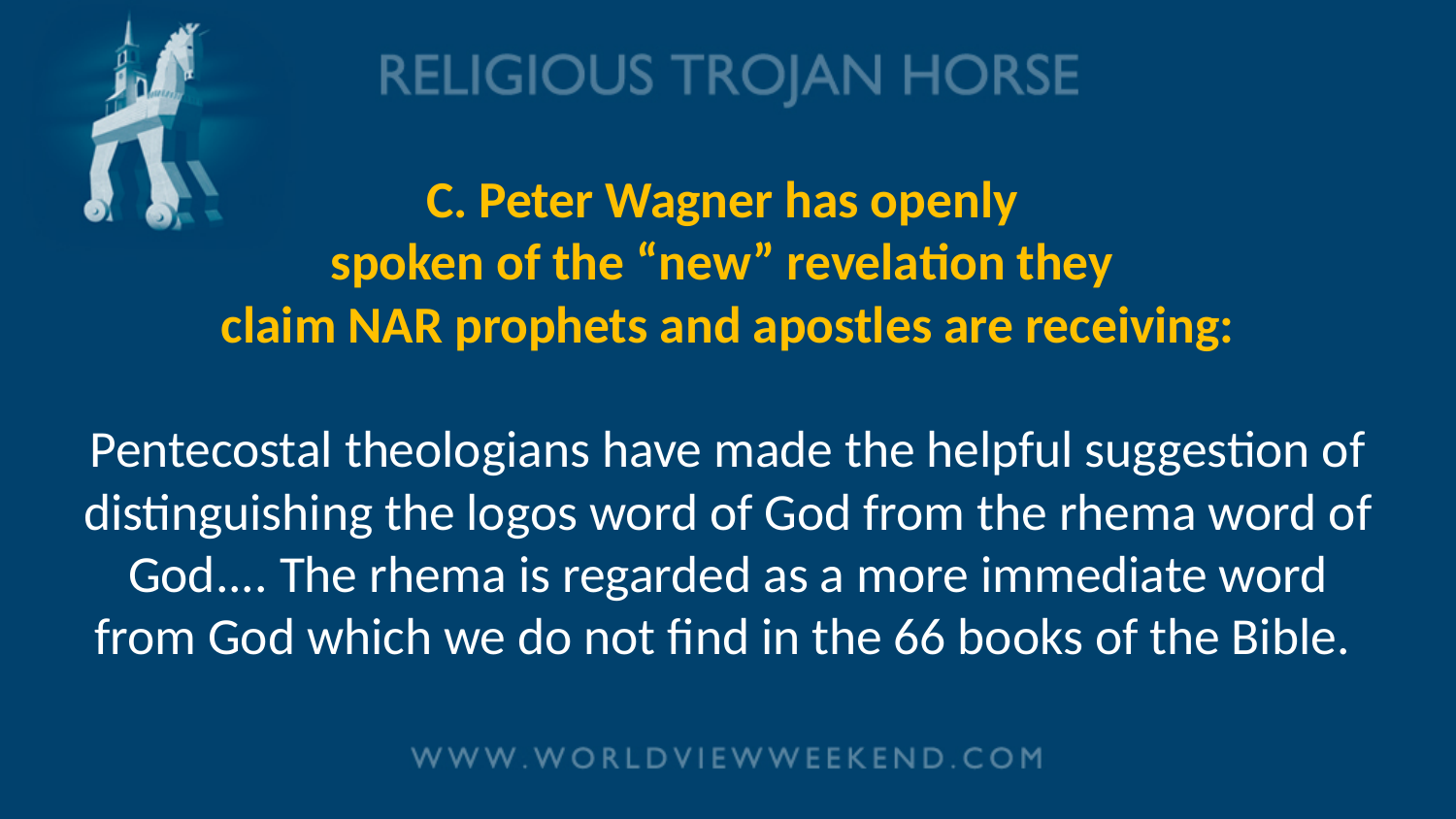

# C. Peter Wagner has openly spoken of the “new” revelation they claim NAR prophets and apostles are receiving: Pentecostal theologians have made the helpful suggestion of distinguishing the logos word of God from the rhema word of God.... The rhema is regarded as a more immediate word from God which we do not find in the 66 books of the Bible.